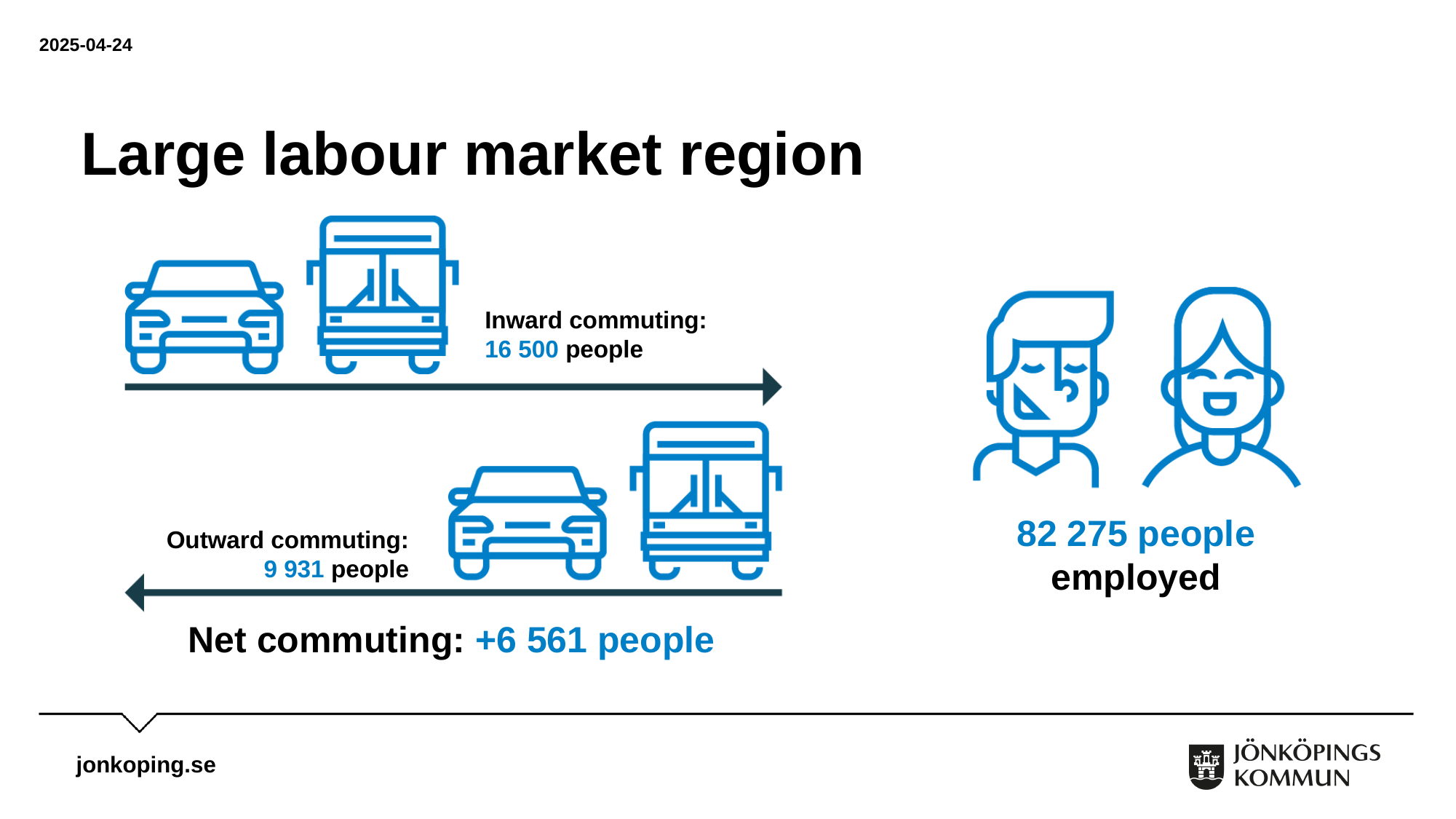

2025-04-24
# Large labour market region
Inward commuting:
16 500 people
82 275 people employed
Outward commuting:
9 931 people
Net commuting: +6 561 people